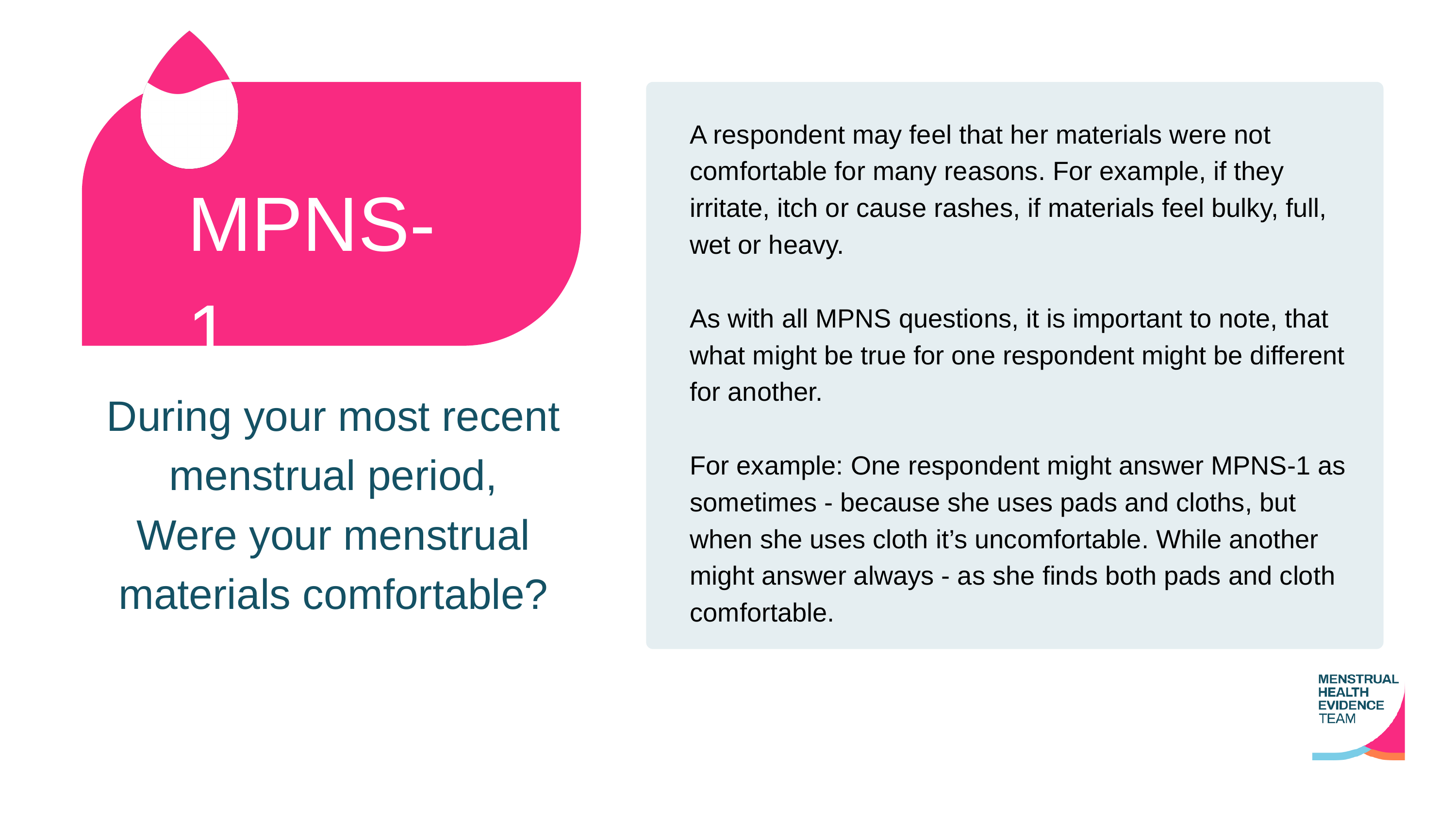

A respondent may feel that her materials were not comfortable for many reasons. For example, if they irritate, itch or cause rashes, if materials feel bulky, full, wet or heavy.

As with all MPNS questions, it is important to note, that what might be true for one respondent might be different for another.

For example: One respondent might answer MPNS-1 as sometimes - because she uses pads and cloths, but when she uses cloth it’s uncomfortable. While another might answer always - as she finds both pads and cloth comfortable.
MPNS-1
During your most recent menstrual period,
Were your menstrual materials comfortable?